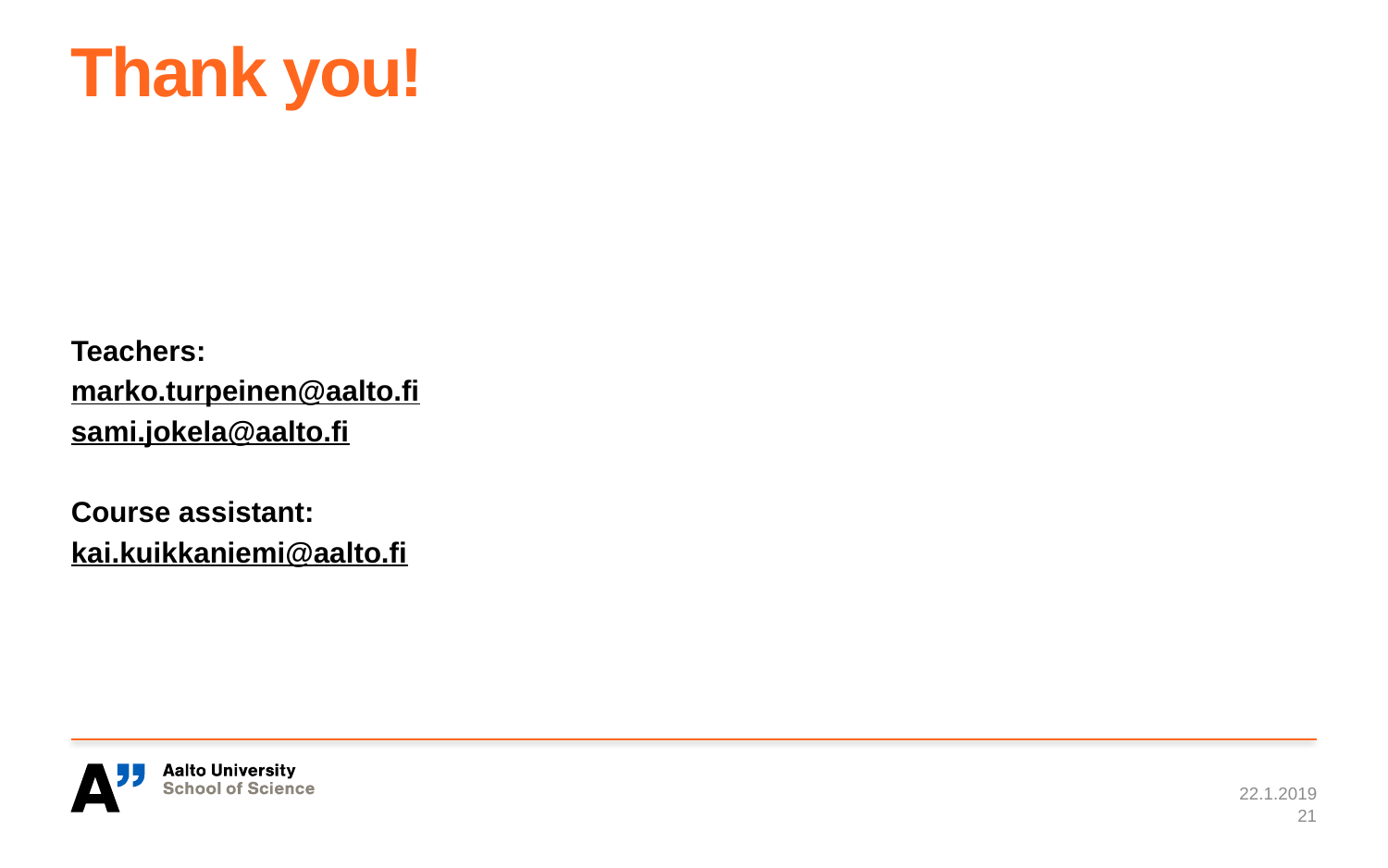

# Thank you!

Teachers:
marko.turpeinen@aalto.fi
sami.jokela@aalto.fi

Course assistant:
kai.kuikkaniemi@aalto.fi

22.1.2019
21